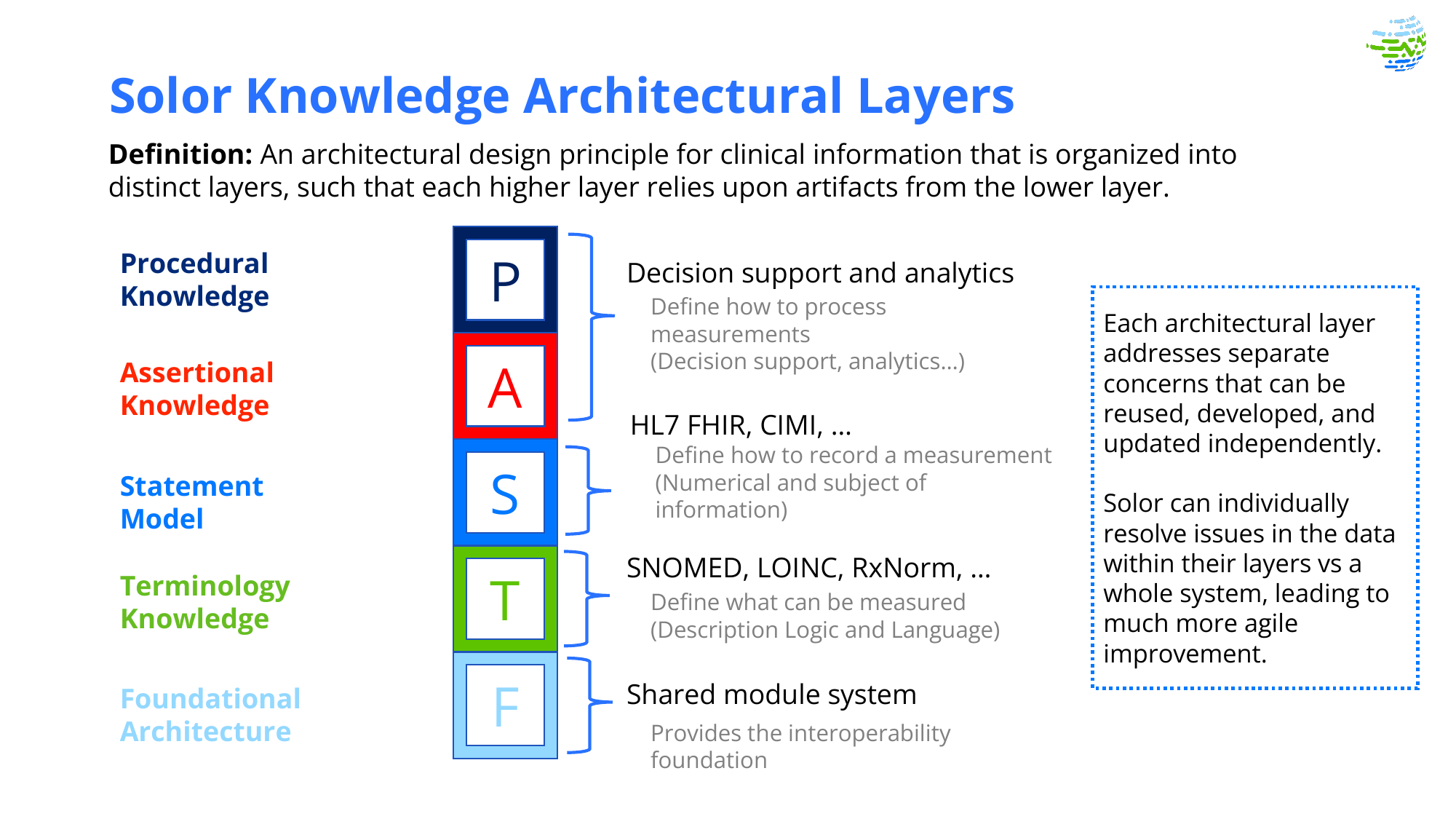

# Solor Knowledge Architectural Layers
Definition: An architectural design principle for clinical information that is organized into distinct layers, such that each higher layer relies upon artifacts from the lower layer.
P
A
S
T
F
Procedural Knowledge
Assertional Knowledge
Statement
Model
Terminology Knowledge
Foundational Architecture

Decision support and analytics
Define how to process measurements
(Decision support, analytics…)
Each architectural layer addresses separate concerns that can be reused, developed, and updated independently.

Solor can individually resolve issues in the data within their layers vs a whole system, leading to much more agile improvement.
HL7 FHIR, CIMI, …
Define how to record a measurement
(Numerical and subject of information)

SNOMED, LOINC, RxNorm, …

Define what can be measured
(Description Logic and Language)

Shared module system
Provides the interoperability foundation